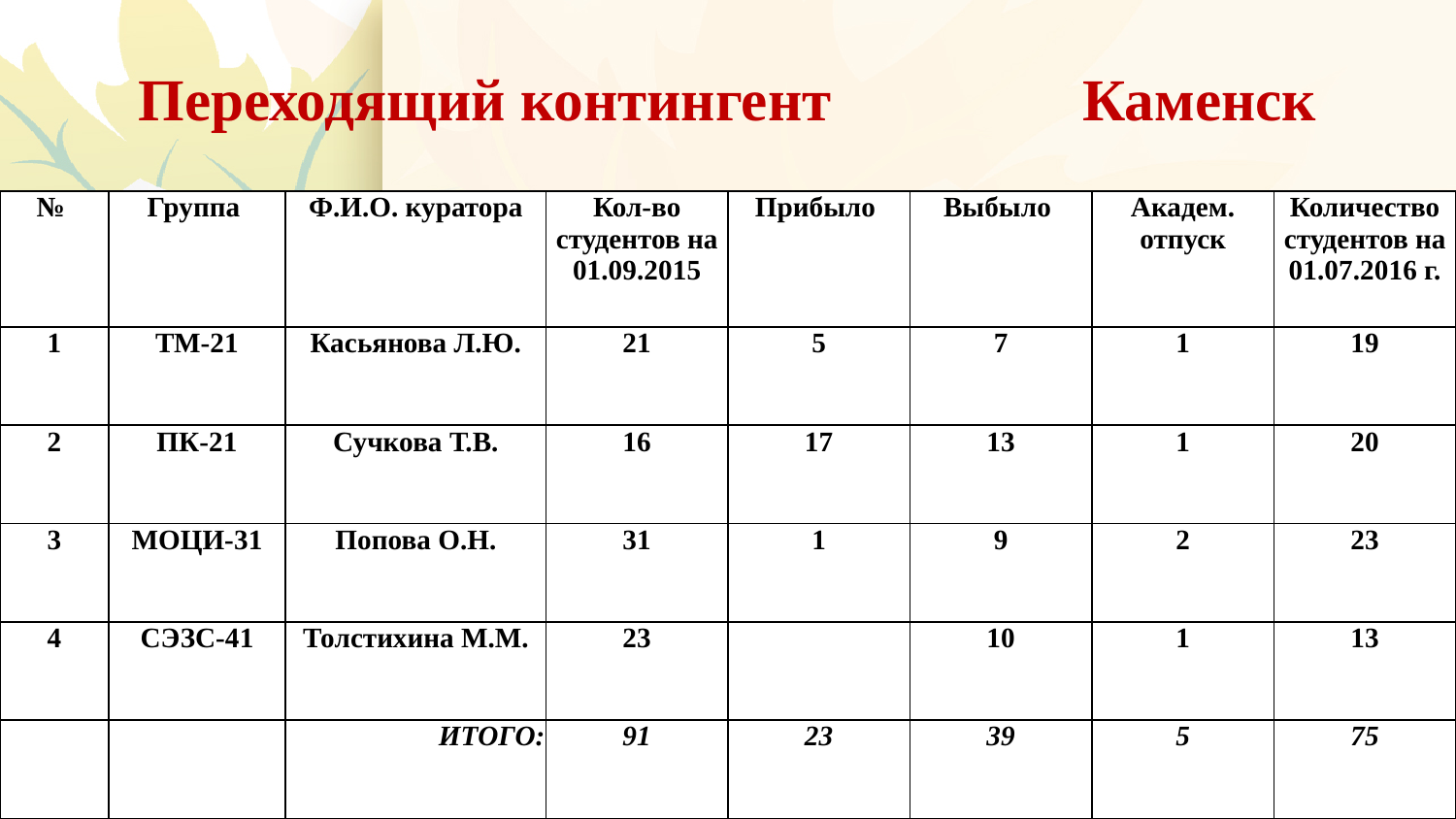

# Переходящий контингент                 Каменск
| № | Группа | Ф.И.О. куратора | Кол-во студентов на 01.09.2015 | Прибыло | Выбыло | Академ. отпуск | Количество студентов на 01.07.2016 г. |
| --- | --- | --- | --- | --- | --- | --- | --- |
| 1 | ТМ-21 | Касьянова Л.Ю. | 21 | 5 | 7 | 1 | 19 |
| 2 | ПК-21 | Сучкова Т.В. | 16 | 17 | 13 | 1 | 20 |
| 3 | МОЦИ-31 | Попова О.Н. | 31 | 1 | 9 | 2 | 23 |
| 4 | СЭЗС-41 | Толстихина М.М. | 23 |  | 10 | 1 | 13 |
|  |  | ИТОГО: | 91 | 23 | 39 | 5 | 75 |